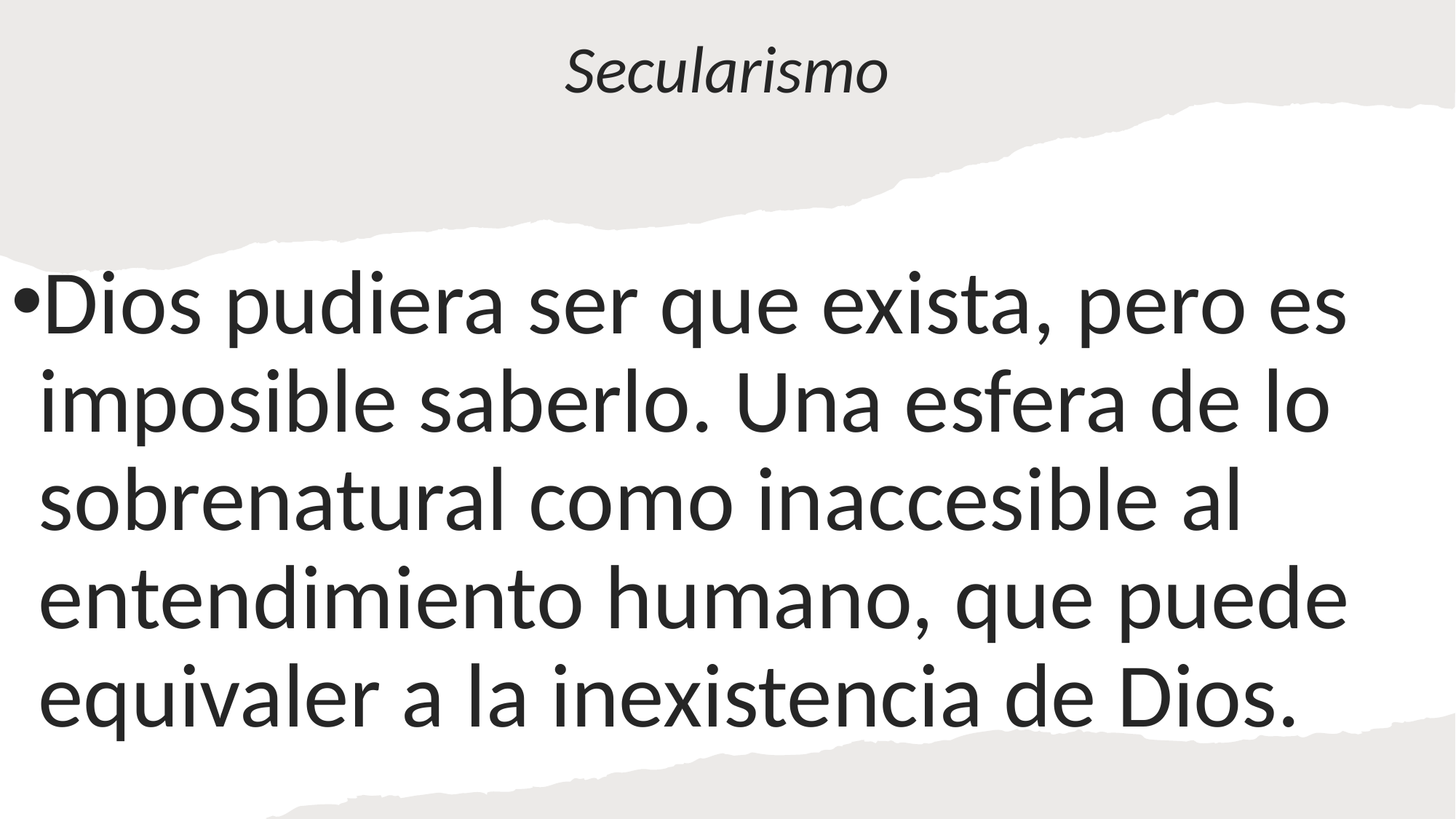

# Secularismo

Dios pudiera ser que exista, pero es imposible saberlo. Una esfera de lo sobrenatural como inaccesible al entendimiento humano, que puede equivaler a la inexistencia de Dios.